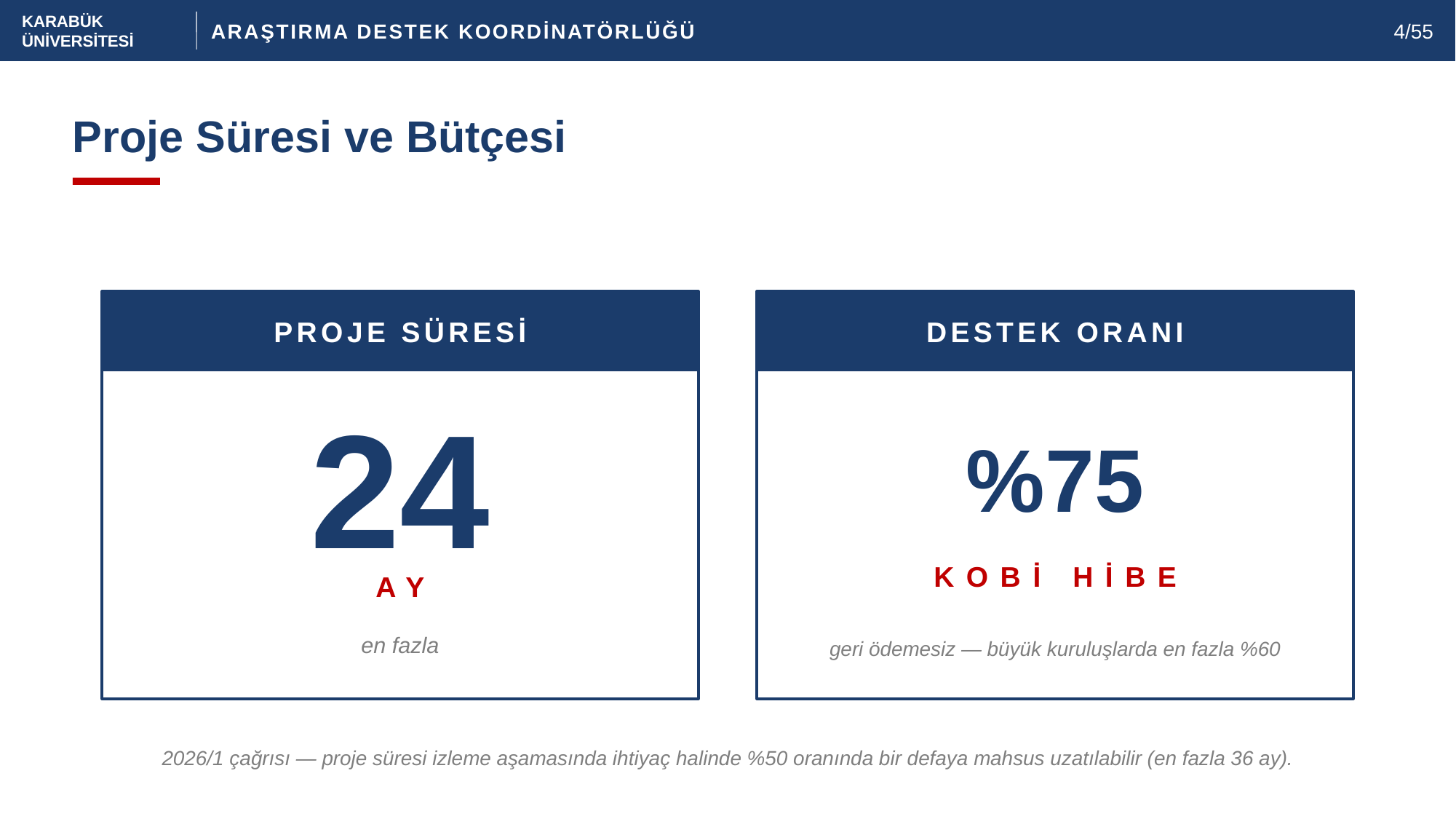

KARABÜK
ÜNİVERSİTESİ
ARAŞTIRMA DESTEK KOORDİNATÖRLÜĞÜ
4/55

Proje Süresi ve Bütçesi

PROJE SÜRESİ

DESTEK ORANI
24
%75
KOBİ HİBE
AY
geri ödemesiz — büyük kuruluşlarda en fazla %60
en fazla
2026/1 çağrısı — proje süresi izleme aşamasında ihtiyaç halinde %50 oranında bir defaya mahsus uzatılabilir (en fazla 36 ay).